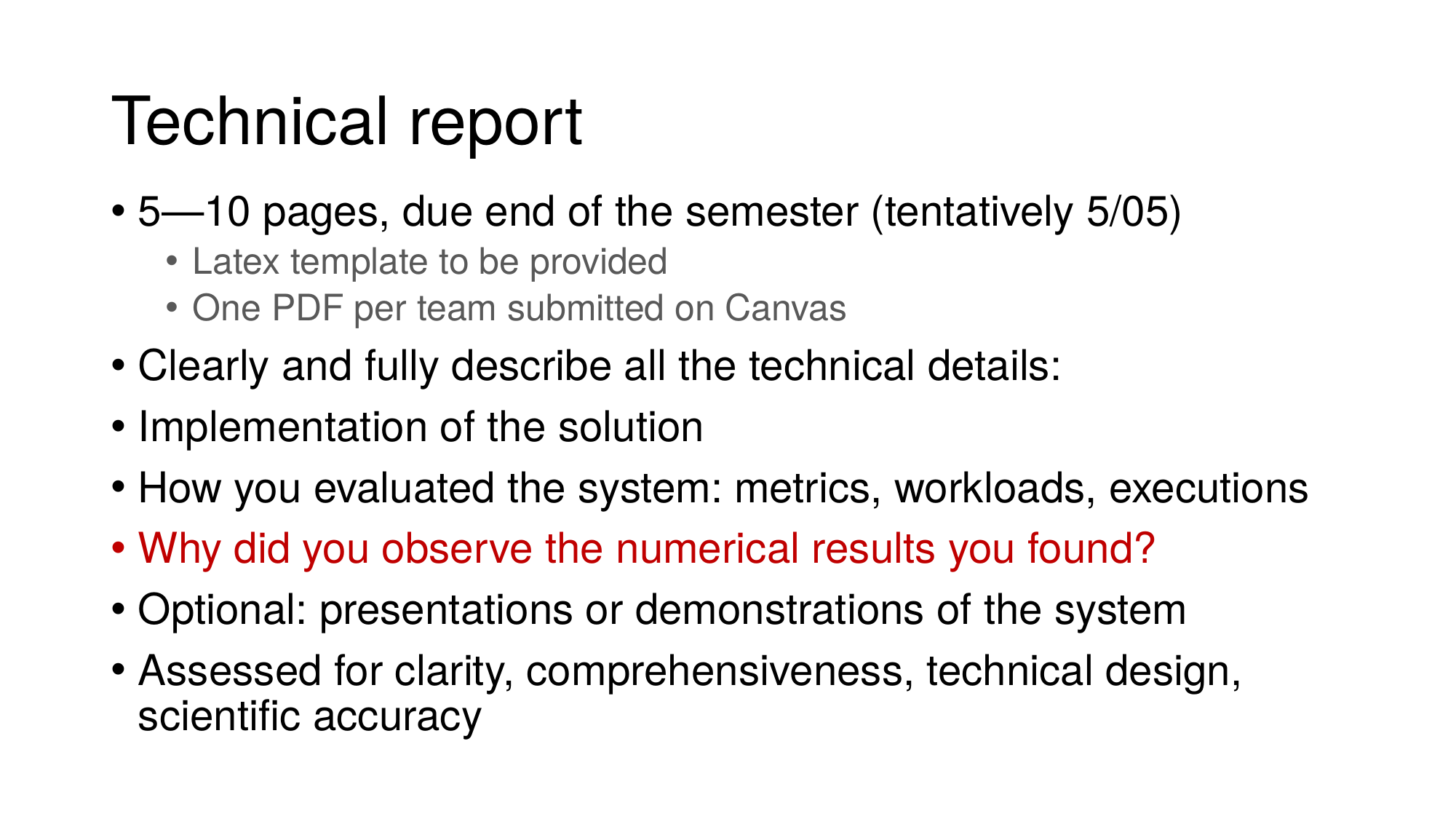

# Technical report
5—10 pages, due end of the semester (tentatively 5/05)
Latex template to be provided
One PDF per team submitted on Canvas
Clearly and fully describe all the technical details:
Implementation of the solution
How you evaluated the system: metrics, workloads, executions
Why did you observe the numerical results you found?
Optional: presentations or demonstrations of the system
Assessed for clarity, comprehensiveness, technical design, scientific accuracy